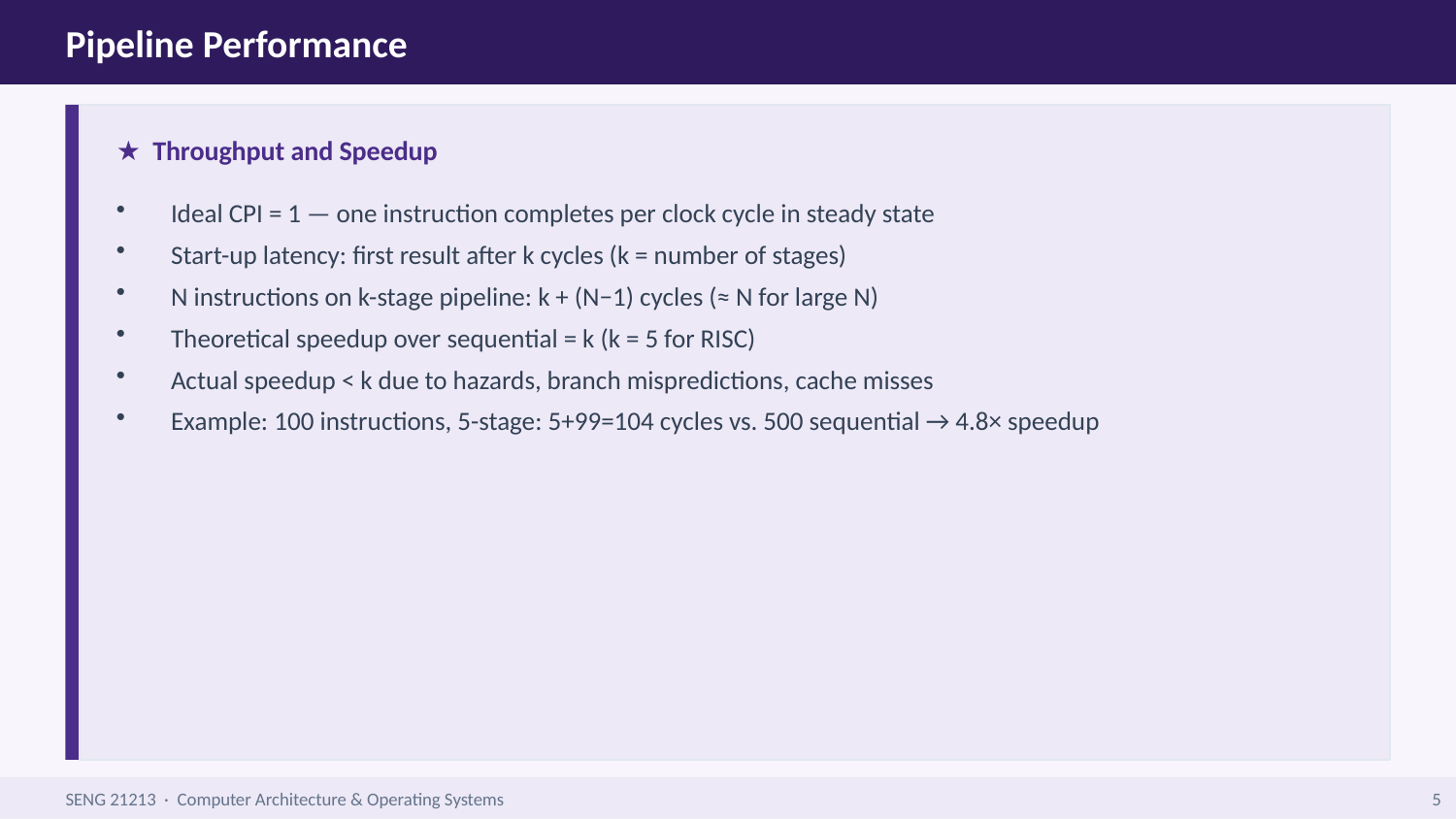

Pipeline Performance

★  Throughput and Speedup
Ideal CPI = 1 — one instruction completes per clock cycle in steady state
Start-up latency: first result after k cycles (k = number of stages)
N instructions on k-stage pipeline: k + (N−1) cycles (≈ N for large N)
Theoretical speedup over sequential = k (k = 5 for RISC)
Actual speedup < k due to hazards, branch mispredictions, cache misses
Example: 100 instructions, 5-stage: 5+99=104 cycles vs. 500 sequential → 4.8× speedup

SENG 21213  ·  Computer Architecture & Operating Systems
5